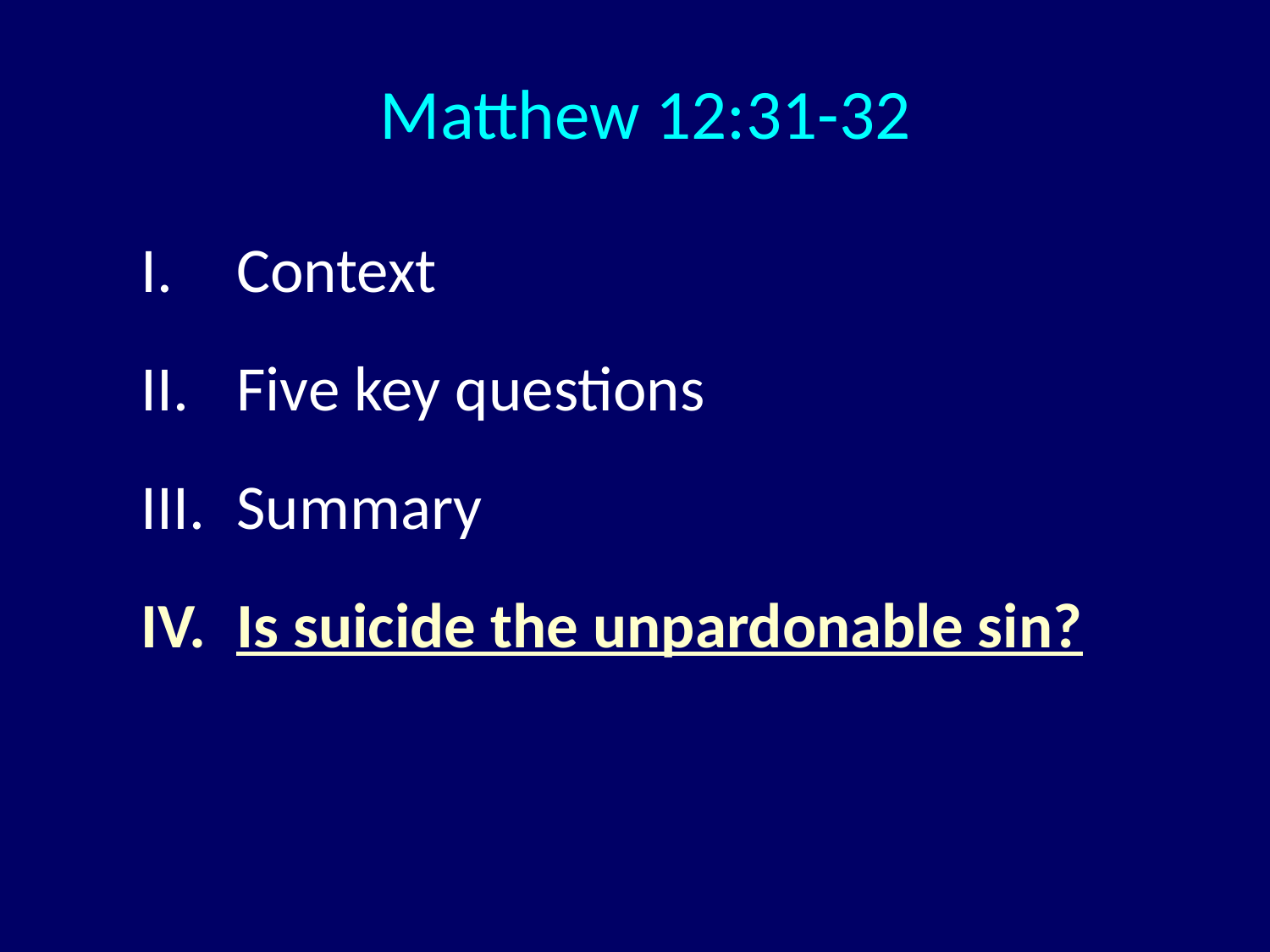

# Matthew 12:31-32
Context
Five key questions
Summary
Is suicide the unpardonable sin?